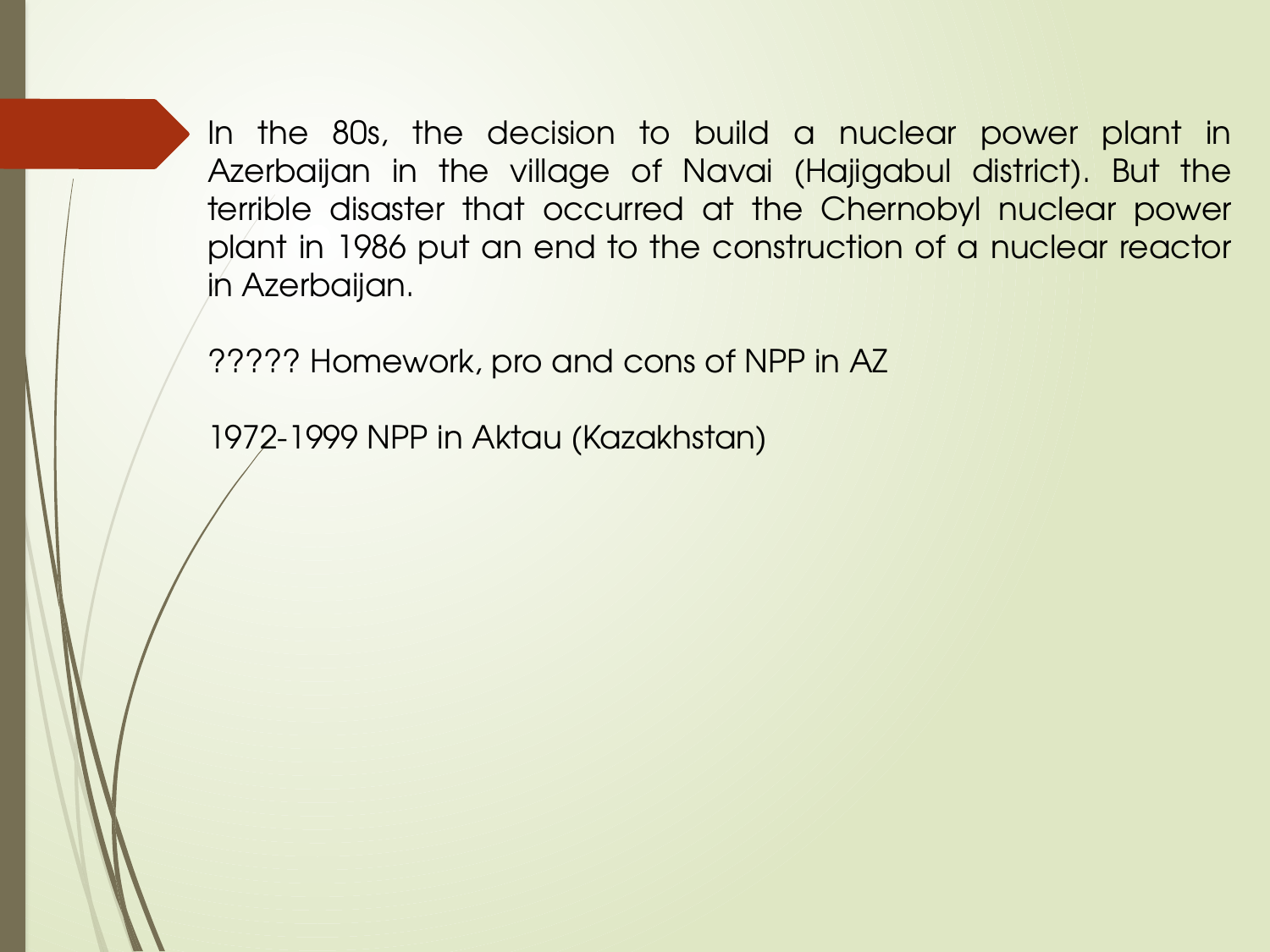

In the 80s, the decision to build a nuclear power plant in Azerbaijan in the village of Navai (Hajigabul district). But the terrible disaster that occurred at the Chernobyl nuclear power plant in 1986 put an end to the construction of a nuclear reactor in Azerbaijan.

????? Homework, pro and cons of NPP in AZ

1972-1999 NPP in Aktau (Kazakhstan)